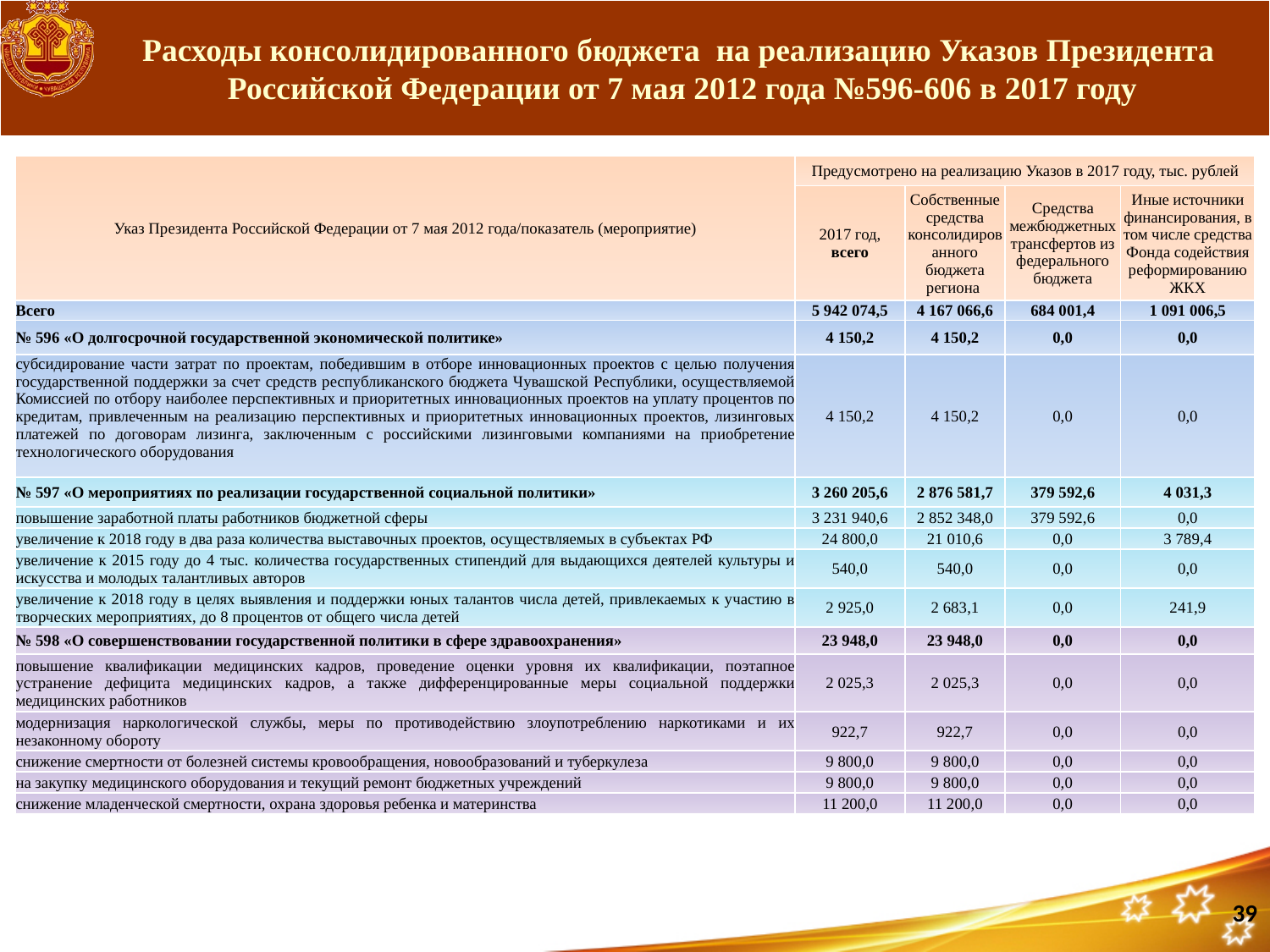

# Расходы консолидированного бюджета  на реализацию Указов Президента Российской Федерации от 7 мая 2012 года №596-606 в 2017 году
| Указ Президента Российской Федерации от 7 мая 2012 года/показатель (мероприятие) | Предусмотрено на реализацию Указов в 2017 году, тыс. рублей |  |  |  |
| --- | --- | --- | --- | --- |
|  | 2017 год, всего | Собственные средства консолидированного бюджета региона | Средства межбюджетных трансфертов из федерального бюджета | Иные источники финансирования, в том числе средства Фонда содействия реформированию ЖКХ |
| Всего | 5 942 074,5 | 4 167 066,6 | 684 001,4 | 1 091 006,5 |
| № 596 «О долгосрочной государственной экономической политике» | 4 150,2 | 4 150,2 | 0,0 | 0,0 |
| субсидирование части затрат по проектам, победившим в отборе инновационных проектов с целью получения государственной поддержки за счет средств республиканского бюджета Чувашской Республики, осуществляемой Комиссией по отбору наиболее перспективных и приоритетных инновационных проектов на уплату процентов по кредитам, привлеченным на реализацию перспективных и приоритетных инновационных проектов, лизинговых платежей по договорам лизинга, заключенным с российскими лизинговыми компаниями на приобретение технологического оборудования | 4 150,2 | 4 150,2 | 0,0 | 0,0 |
| № 597 «О мероприятиях по реализации государственной социальной политики» | 3 260 205,6 | 2 876 581,7 | 379 592,6 | 4 031,3 |
| повышение заработной платы работников бюджетной сферы | 3 231 940,6 | 2 852 348,0 | 379 592,6 | 0,0 |
| увеличение к 2018 году в два раза количества выставочных проектов, осуществляемых в субъектах РФ | 24 800,0 | 21 010,6 | 0,0 | 3 789,4 |
| увеличение к 2015 году до 4 тыс. количества государственных стипендий для выдающихся деятелей культуры и искусства и молодых талантливых авторов | 540,0 | 540,0 | 0,0 | 0,0 |
| увеличение к 2018 году в целях выявления и поддержки юных талантов числа детей, привлекаемых к участию в творческих мероприятиях, до 8 процентов от общего числа детей | 2 925,0 | 2 683,1 | 0,0 | 241,9 |
| № 598 «О совершенствовании государственной политики в сфере здравоохранения» | 23 948,0 | 23 948,0 | 0,0 | 0,0 |
| повышение квалификации медицинских кадров, проведение оценки уровня их квалификации, поэтапное устранение дефицита медицинских кадров, а также дифференцированные меры социальной поддержки медицинских работников | 2 025,3 | 2 025,3 | 0,0 | 0,0 |
| модернизация наркологической службы, меры по противодействию злоупотреблению наркотиками и их незаконному обороту | 922,7 | 922,7 | 0,0 | 0,0 |
| снижение смертности от болезней системы кровообращения, новообразований и туберкулеза | 9 800,0 | 9 800,0 | 0,0 | 0,0 |
| на закупку медицинского оборудования и текущий ремонт бюджетных учреждений | 9 800,0 | 9 800,0 | 0,0 | 0,0 |
| снижение младенческой смертности, охрана здоровья ребенка и материнства | 11 200,0 | 11 200,0 | 0,0 | 0,0 |

39